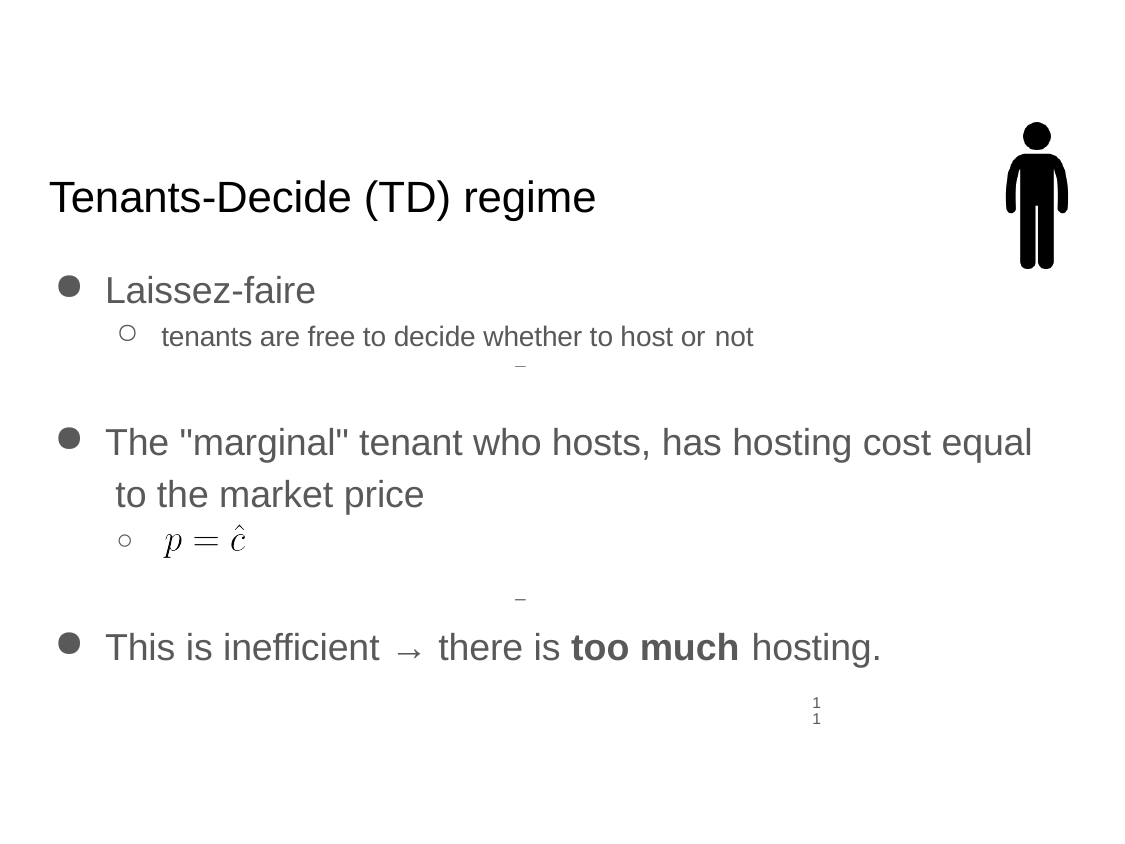

# Tenants-Decide (TD) regime
Laissez-faire
tenants are free to decide whether to host or not

The "marginal" tenant who hosts, has hosting cost equal  to the market price
○

This is inefficient → there is too much hosting.
■

■

■

■

11